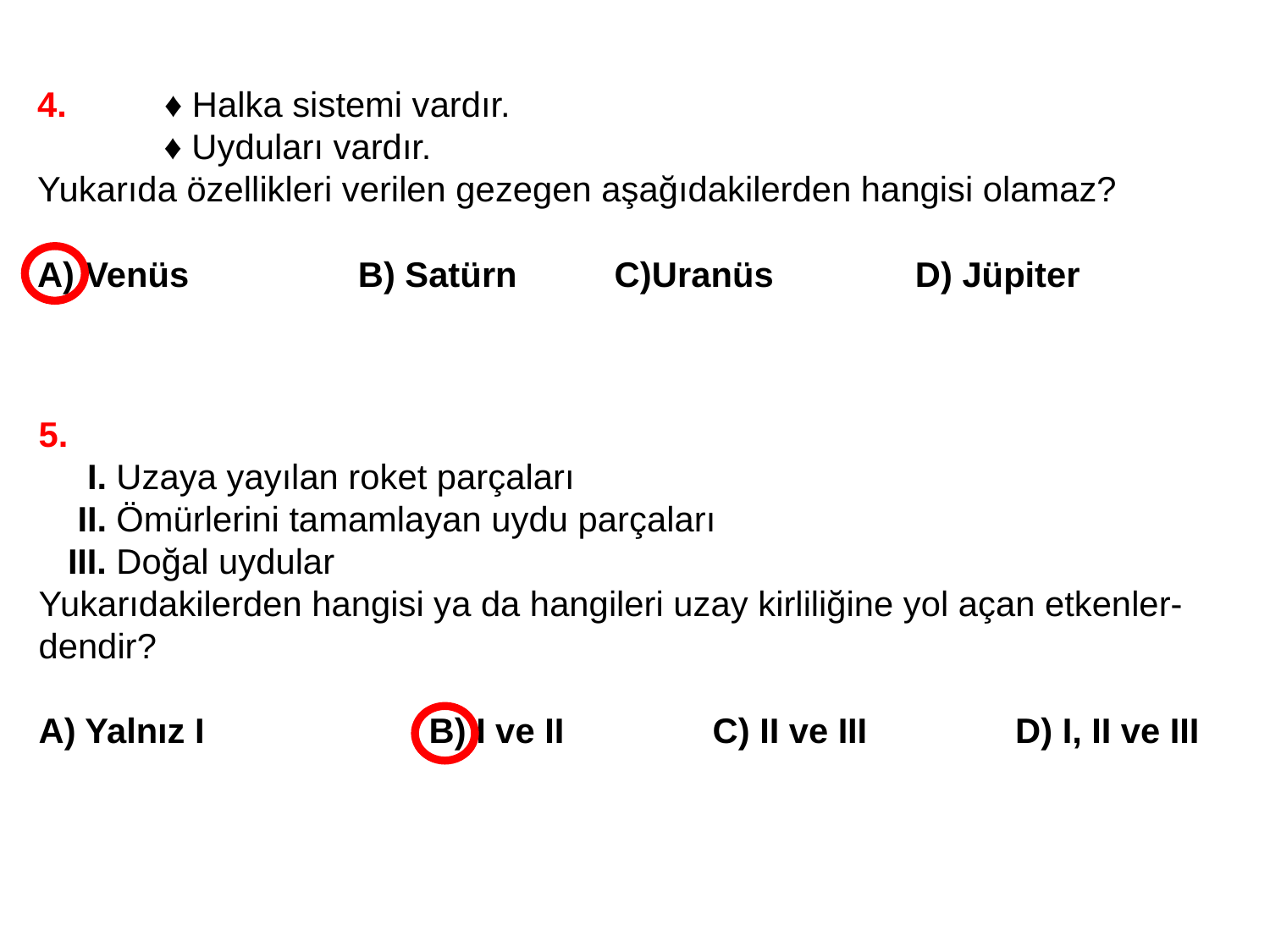

4.	♦ Halka sistemi vardır.
             ♦ Uyduları vardır.
Yukarıda özellikleri verilen gezegen aşağıdakilerden hangisi olamaz?

Venüs	               B) Satürn          C)Uranüs	       D) Jüpiter

5.
     I. Uzaya yayılan roket parçaları
    II. Ömürlerini tamamlayan uydu parçaları
   III. Doğal uydular
Yukarıdakilerden hangisi ya da hangileri uzay kirliliğine yol açan etkenler- dendir?

A) Yalnız I	              B) I ve II	    C) II ve III	         D) I, II ve III